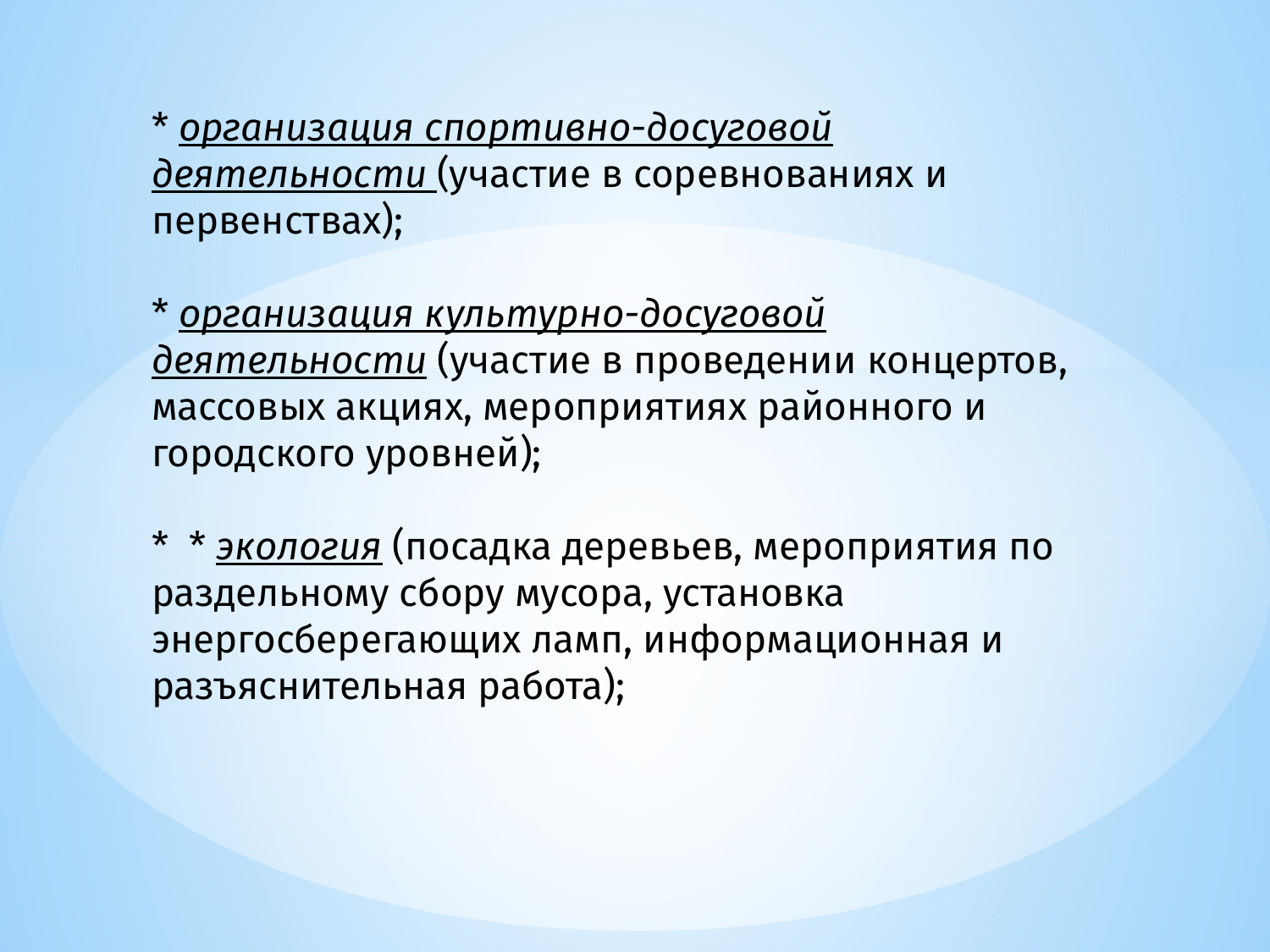

# * организация спортивно-досуговой деятельности (участие в соревнованиях и первенствах); * организация культурно-досуговой деятельности (участие в проведении концертов, массовых акциях, мероприятиях районного и городского уровней); *  * экология (посадка деревьев, мероприятия по раздельному сбору мусора, установка энергосберегающих ламп, информационная и разъяснительная работа);